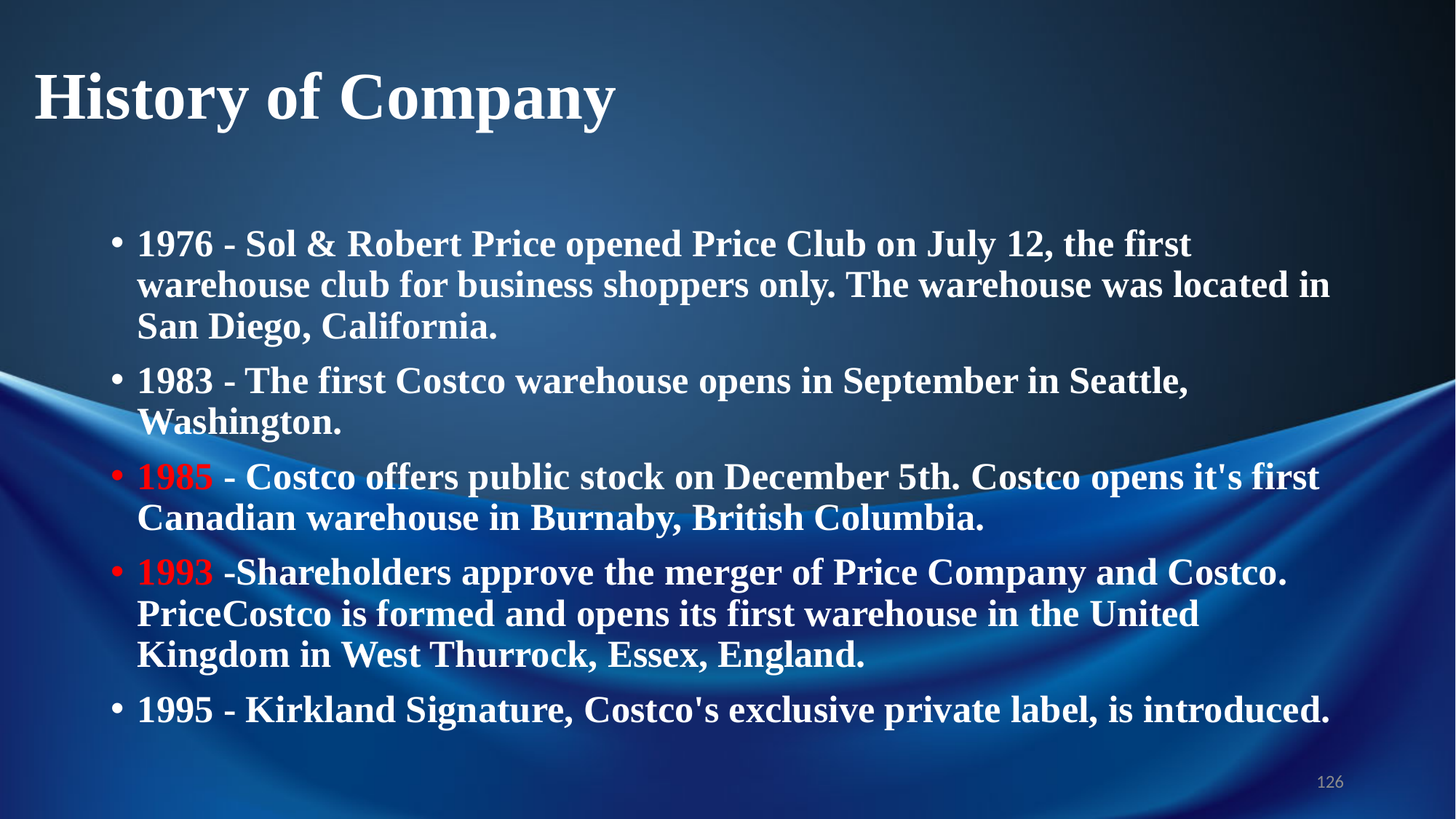

# History of Company
1976 - Sol & Robert Price opened Price Club on July 12, the first warehouse club for business shoppers only. The warehouse was located in San Diego, California.
1983 - The first Costco warehouse opens in September in Seattle, Washington.
1985 - Costco offers public stock on December 5th. Costco opens it's first Canadian warehouse in Burnaby, British Columbia.
1993 -Shareholders approve the merger of Price Company and Costco. PriceCostco is formed and opens its first warehouse in the United Kingdom in West Thurrock, Essex, England.
1995 - Kirkland Signature, Costco's exclusive private label, is introduced.
126